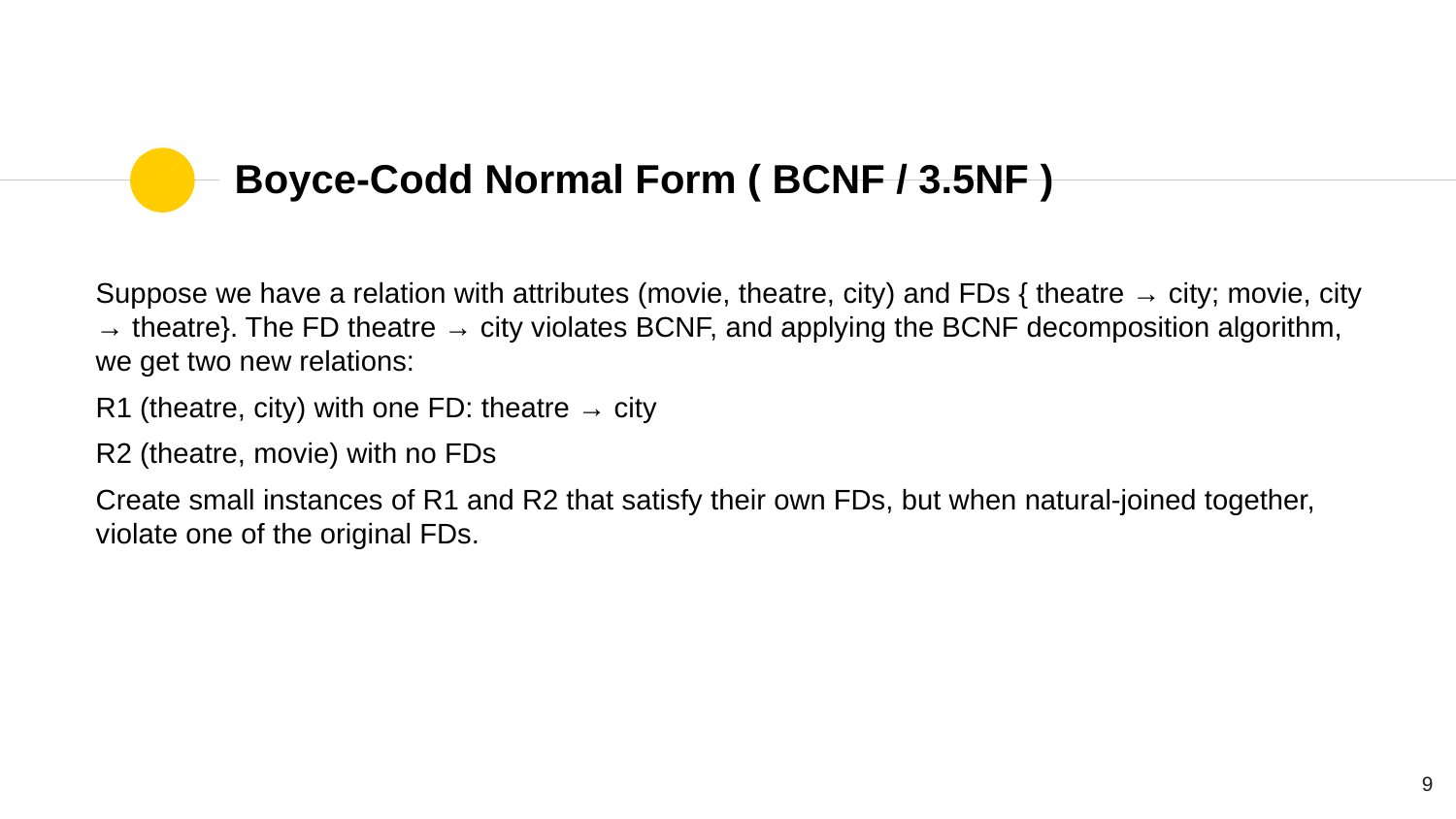

# Boyce-Codd Normal Form ( BCNF / 3.5NF )
Suppose we have a relation with attributes (movie, theatre, city) and FDs { theatre → city; movie, city → theatre}. The FD theatre → city violates BCNF, and applying the BCNF decomposition algorithm, we get two new relations:
R1 (theatre, city) with one FD: theatre → city
R2 (theatre, movie) with no FDs
Create small instances of R1 and R2 that satisfy their own FDs, but when natural-joined together, violate one of the original FDs.
9